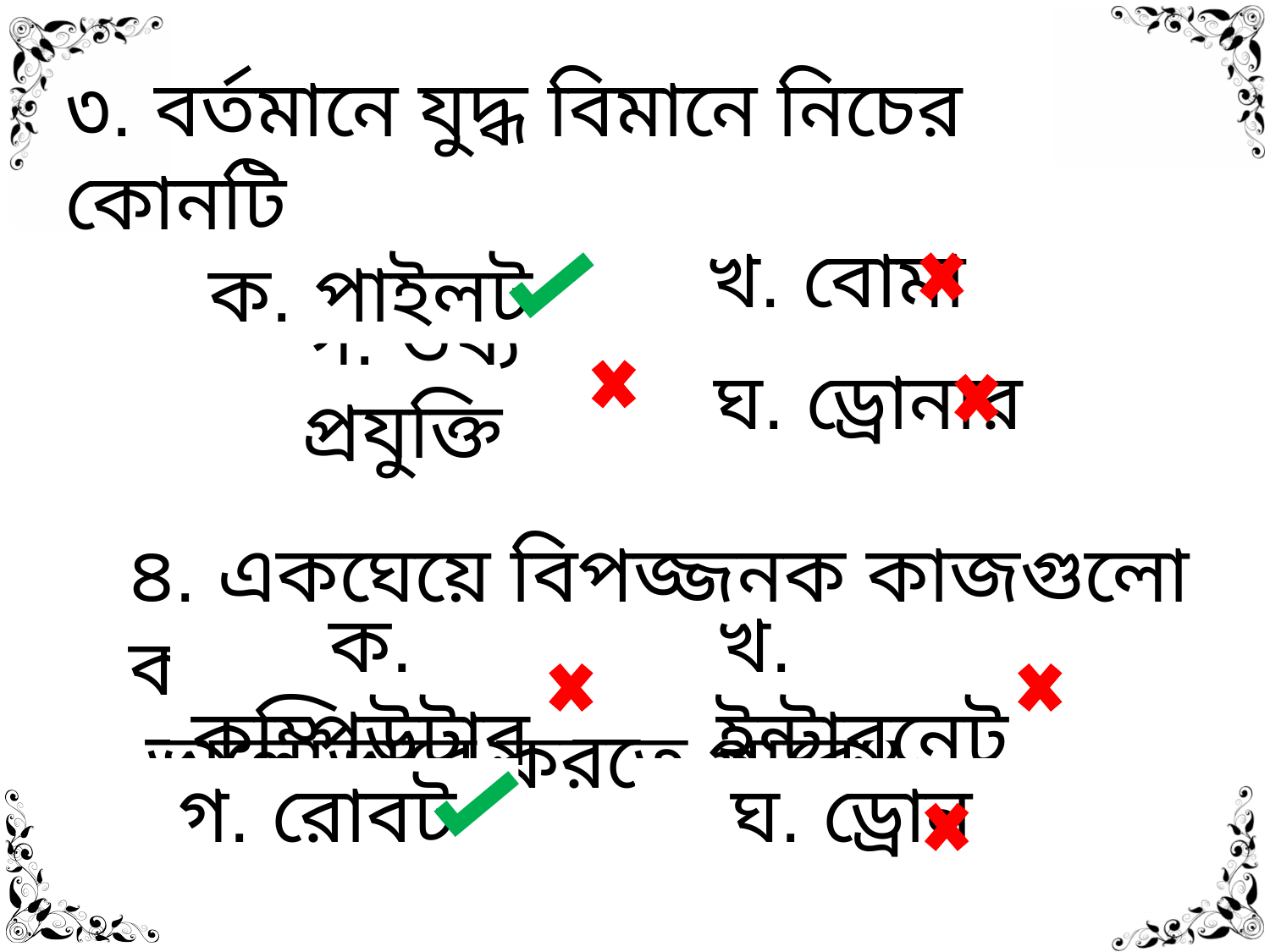

৩. বর্তমানে যুদ্ধ বিমানে নিচের কোনটি
      অনুপস্থিত?

৪. একঘেয়ে বিপজ্জনক কাজগুলো করা
    ভালোভাবে করতে পারে?

খ. বোমা
ক. পাইলট

গ. তথ্য প্রযুক্তি
ঘ. ড্রোনার

ক. কম্পিউটার
খ. ইন্টারনেট

গ. রোবট
 ঘ. ড্রোন